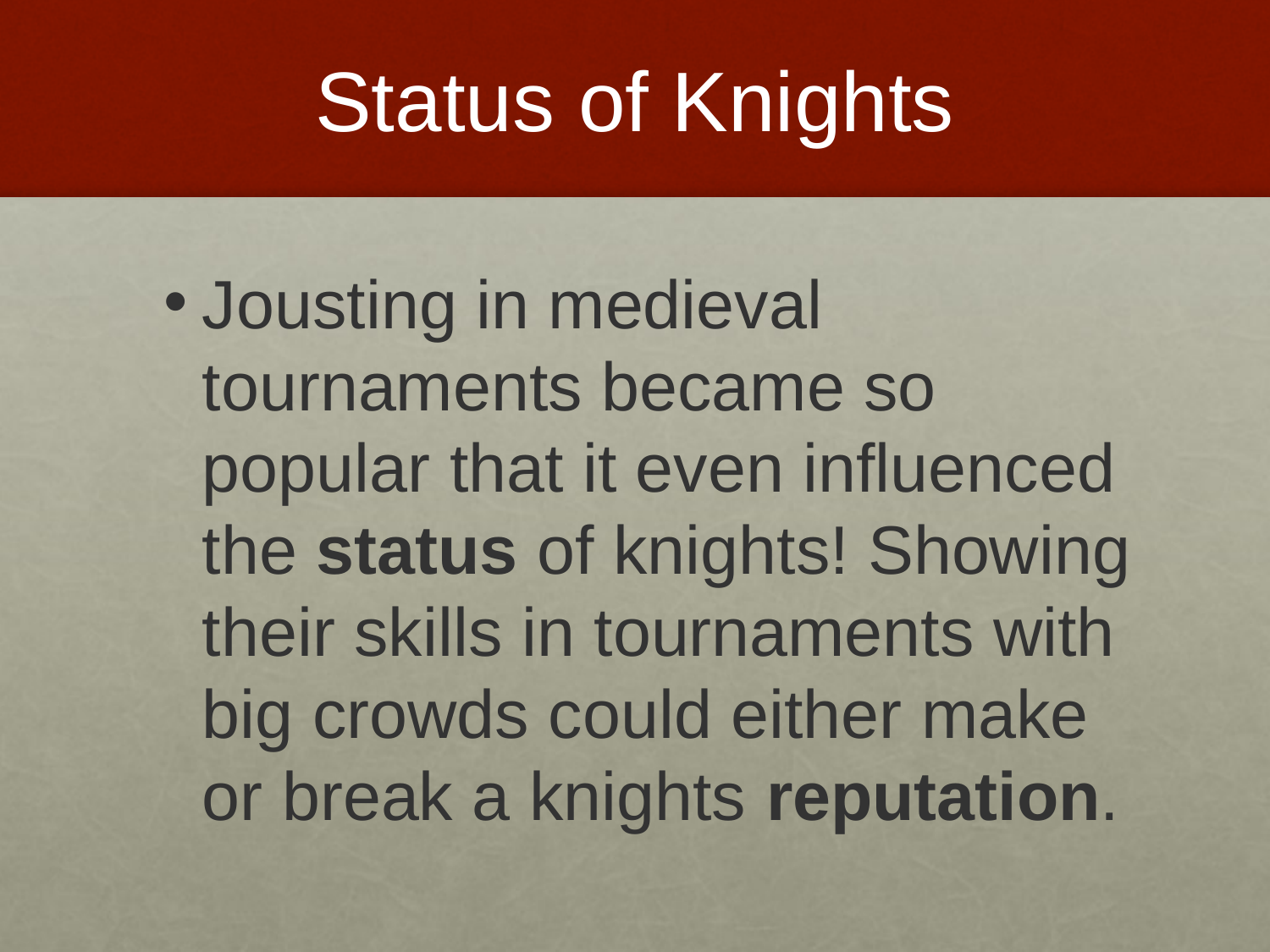

# Status of Knights
Jousting in medieval tournaments became so popular that it even influenced the status of knights! Showing their skills in tournaments with big crowds could either make or break a knights reputation.